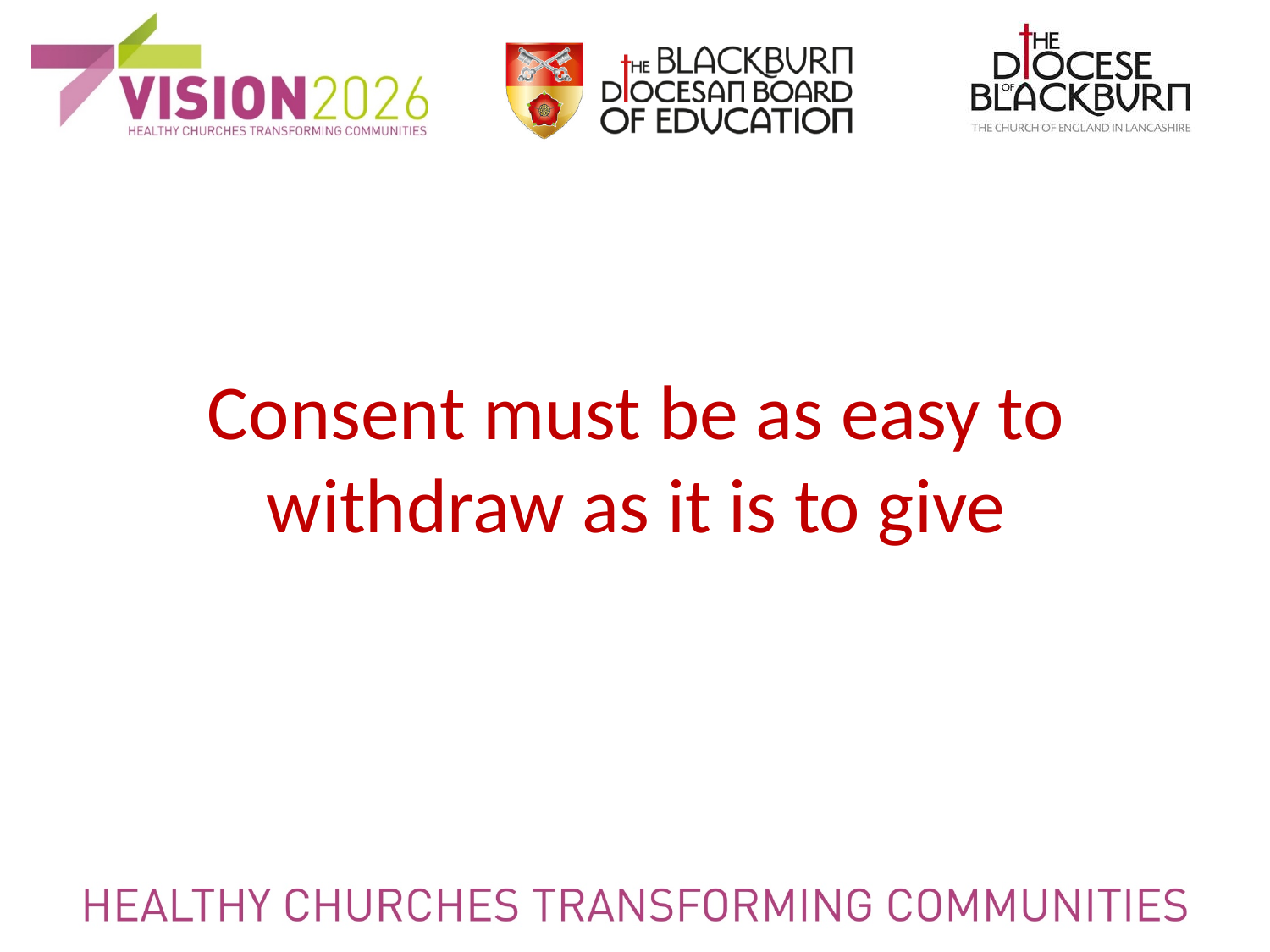

Consent must be as easy to withdraw as it is to give